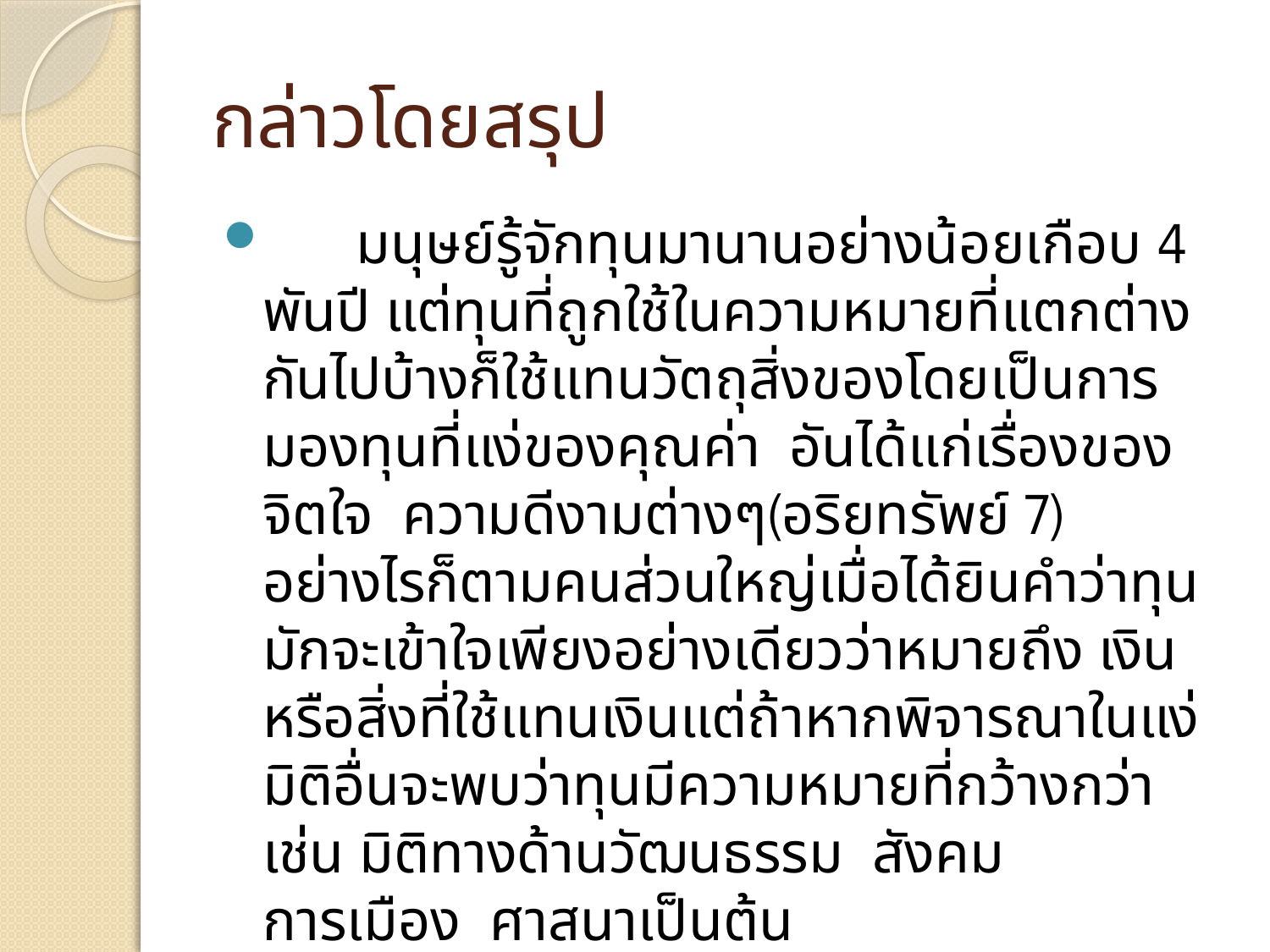

# กล่าวโดยสรุป
      มนุษย์รู้จักทุนมานานอย่างน้อยเกือบ 4 พันปี แต่ทุนที่ถูกใช้ในความหมายที่แตกต่างกันไปบ้างก็ใช้แทนวัตถุสิ่งของโดยเป็นการมองทุนที่แง่ของคุณค่า  อันได้แก่เรื่องของจิตใจ  ความดีงามต่างๆ(อริยทรัพย์ 7) อย่างไรก็ตามคนส่วนใหญ่เมื่อได้ยินคำว่าทุนมักจะเข้าใจเพียงอย่างเดียวว่าหมายถึง เงินหรือสิ่งที่ใช้แทนเงินแต่ถ้าหากพิจารณาในแง่มิติอื่นจะพบว่าทุนมีความหมายที่กว้างกว่าเช่น มิติทางด้านวัฒนธรรม  สังคม  การเมือง  ศาสนาเป็นต้น